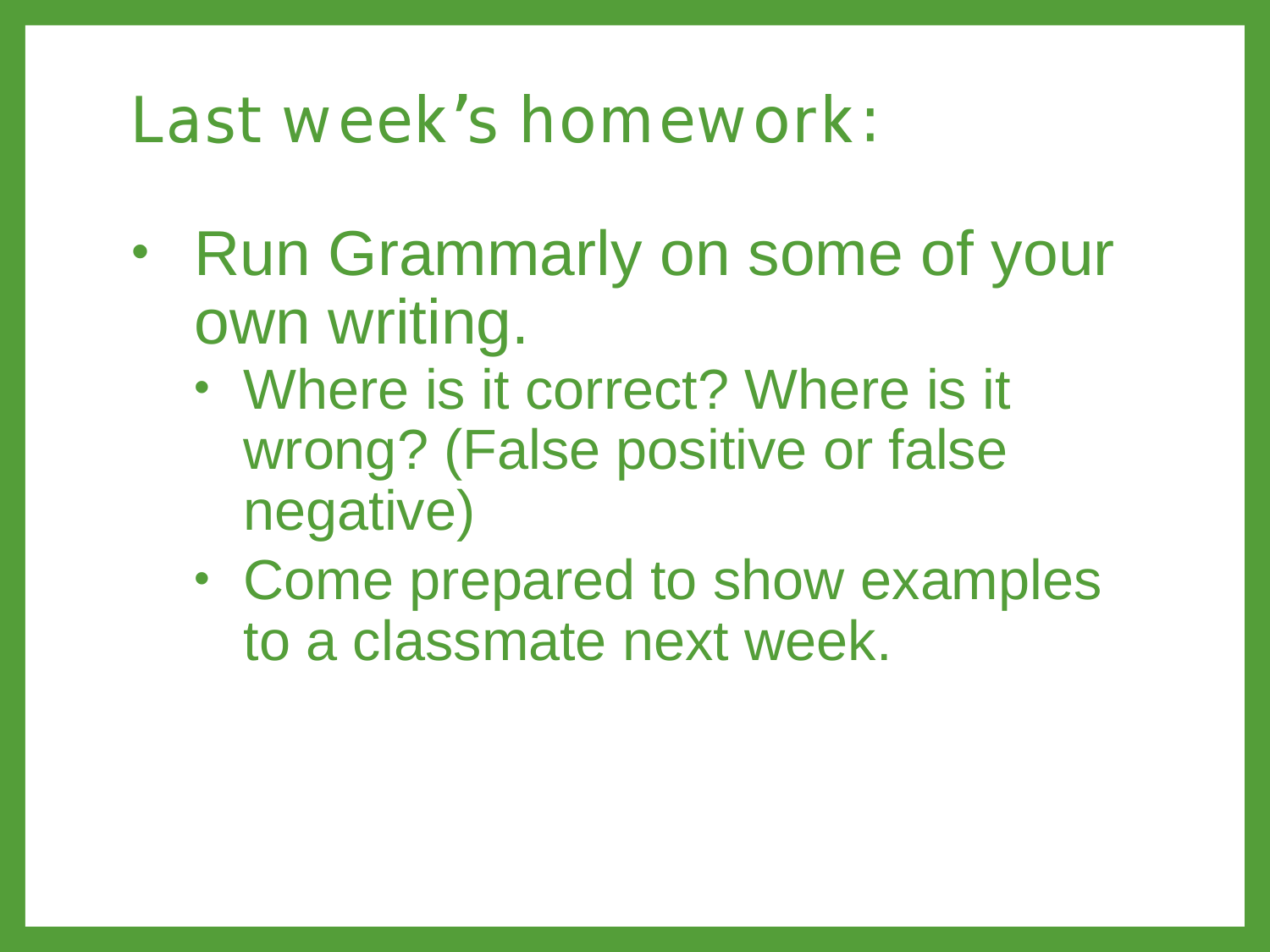

# Last week’s homework:
Run Grammarly on some of your own writing.
Where is it correct? Where is it wrong? (False positive or false negative)
Come prepared to show examples to a classmate next week.